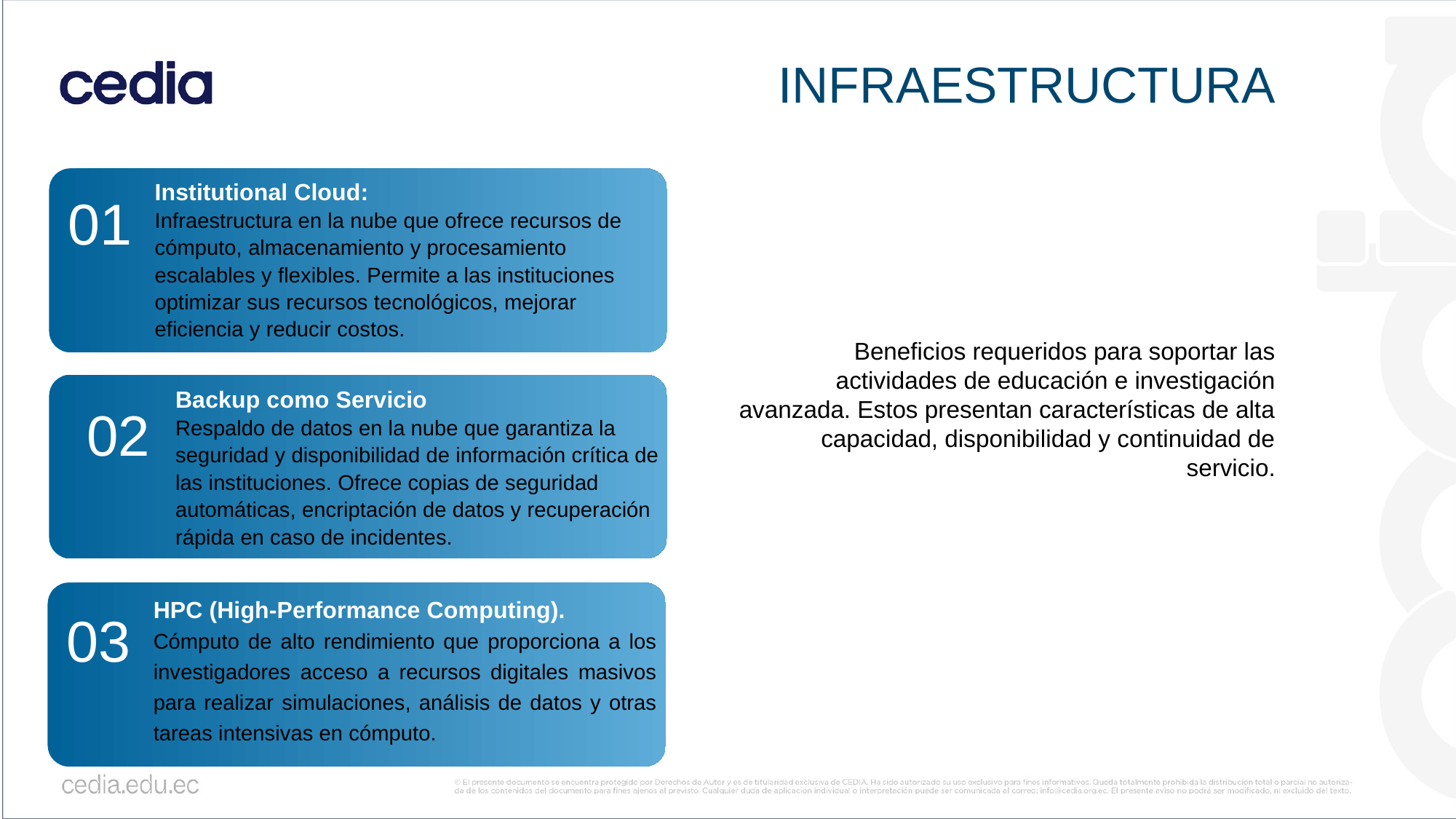

INFRAESTRUCTURA

Institutional Cloud:
Infraestructura en la nube que ofrece recursos de cómputo, almacenamiento y procesamiento escalables y flexibles. Permite a las instituciones optimizar sus recursos tecnológicos, mejorar eficiencia y reducir costos.
01
Beneficios requeridos para soportar las actividades de educación e investigación avanzada. Estos presentan características de alta capacidad, disponibilidad y continuidad de servicio.

Backup como Servicio
Respaldo de datos en la nube que garantiza la seguridad y disponibilidad de información crítica de las instituciones. Ofrece copias de seguridad automáticas, encriptación de datos y recuperación rápida en caso de incidentes.
02

HPC (High-Performance Computing).
Cómputo de alto rendimiento que proporciona a los investigadores acceso a recursos digitales masivos para realizar simulaciones, análisis de datos y otras tareas intensivas en cómputo.
03